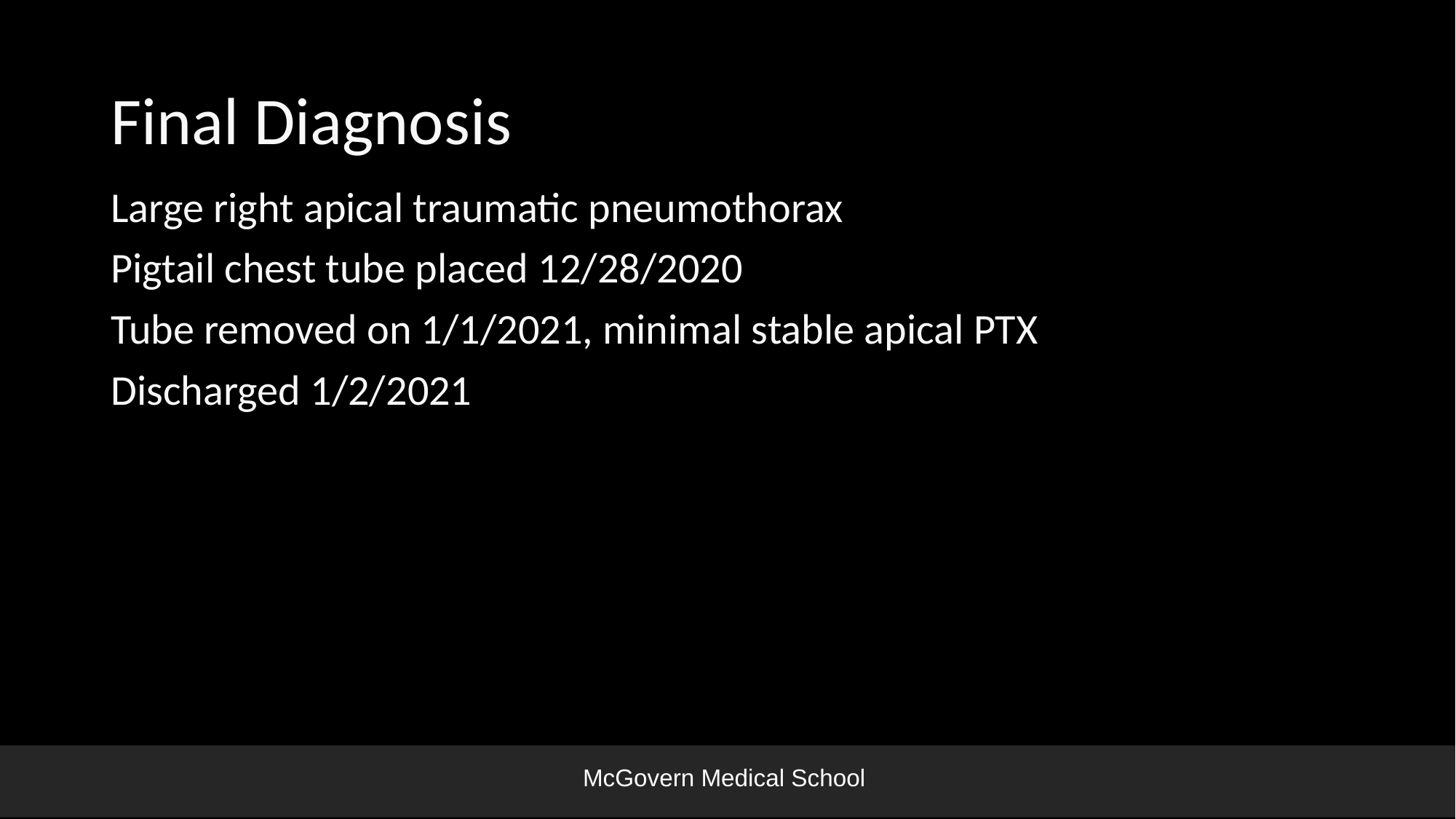

# Final Diagnosis
Large right apical traumatic pneumothorax
Pigtail chest tube placed 12/28/2020
Tube removed on 1/1/2021, minimal stable apical PTX
Discharged 1/2/2021